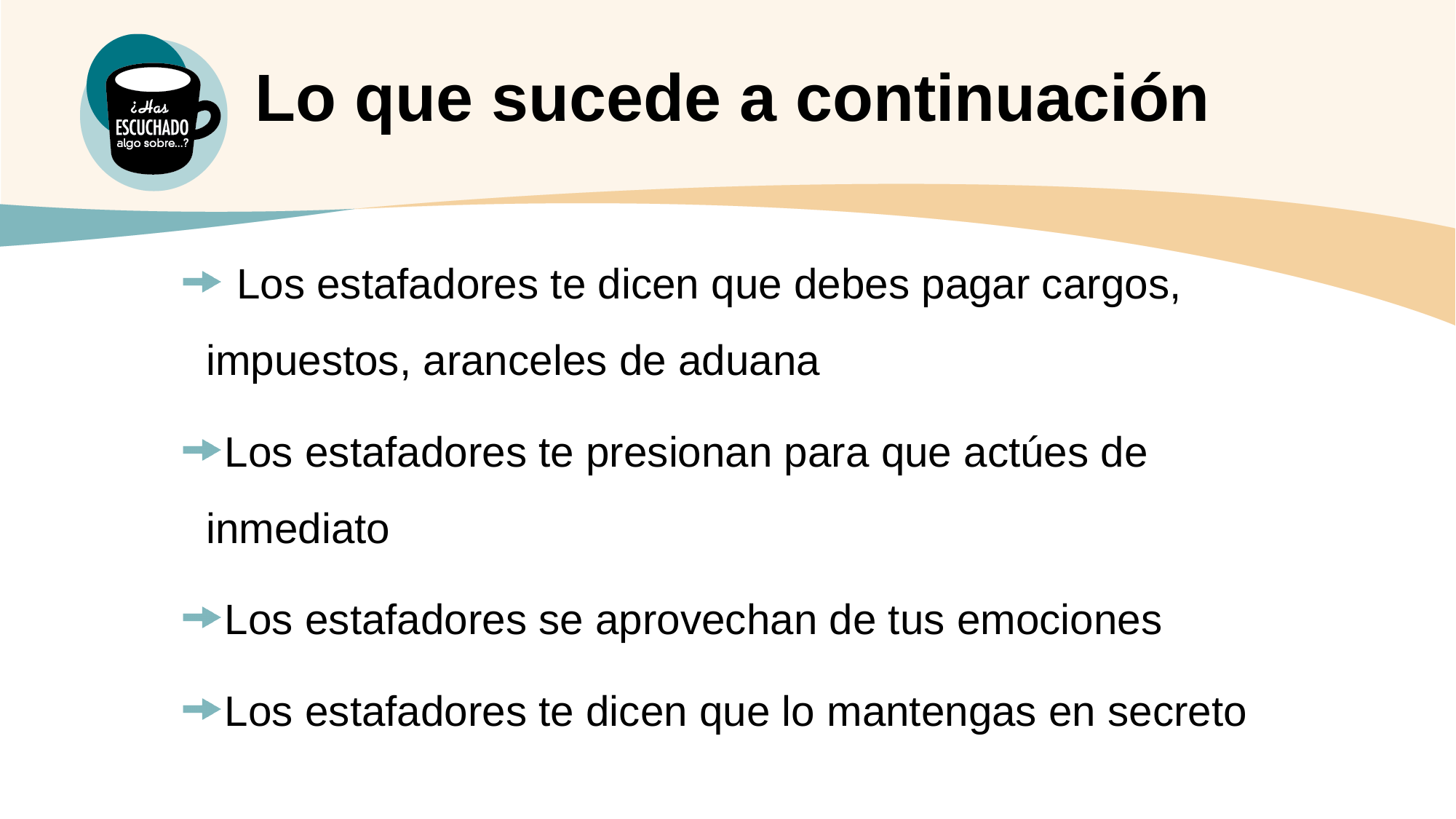

Lo que sucede a continuación
 Los estafadores te dicen que debes pagar cargos, impuestos, aranceles de aduana
Los estafadores te presionan para que actúes de inmediato
Los estafadores se aprovechan de tus emociones
Los estafadores te dicen que lo mantengas en secreto